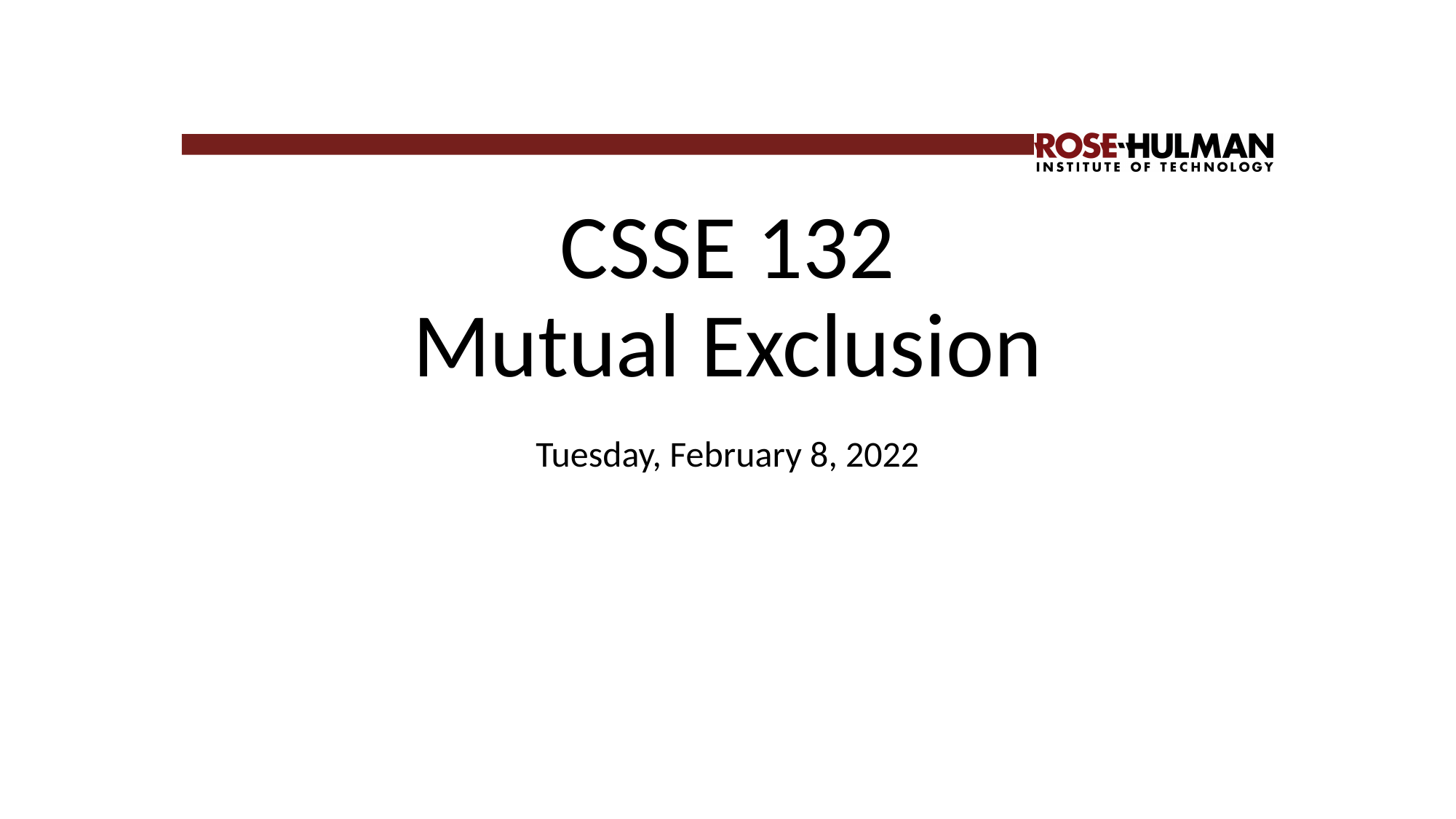

# CSSE 132 Mutual Exclusion
Tuesday, February 8, 2022